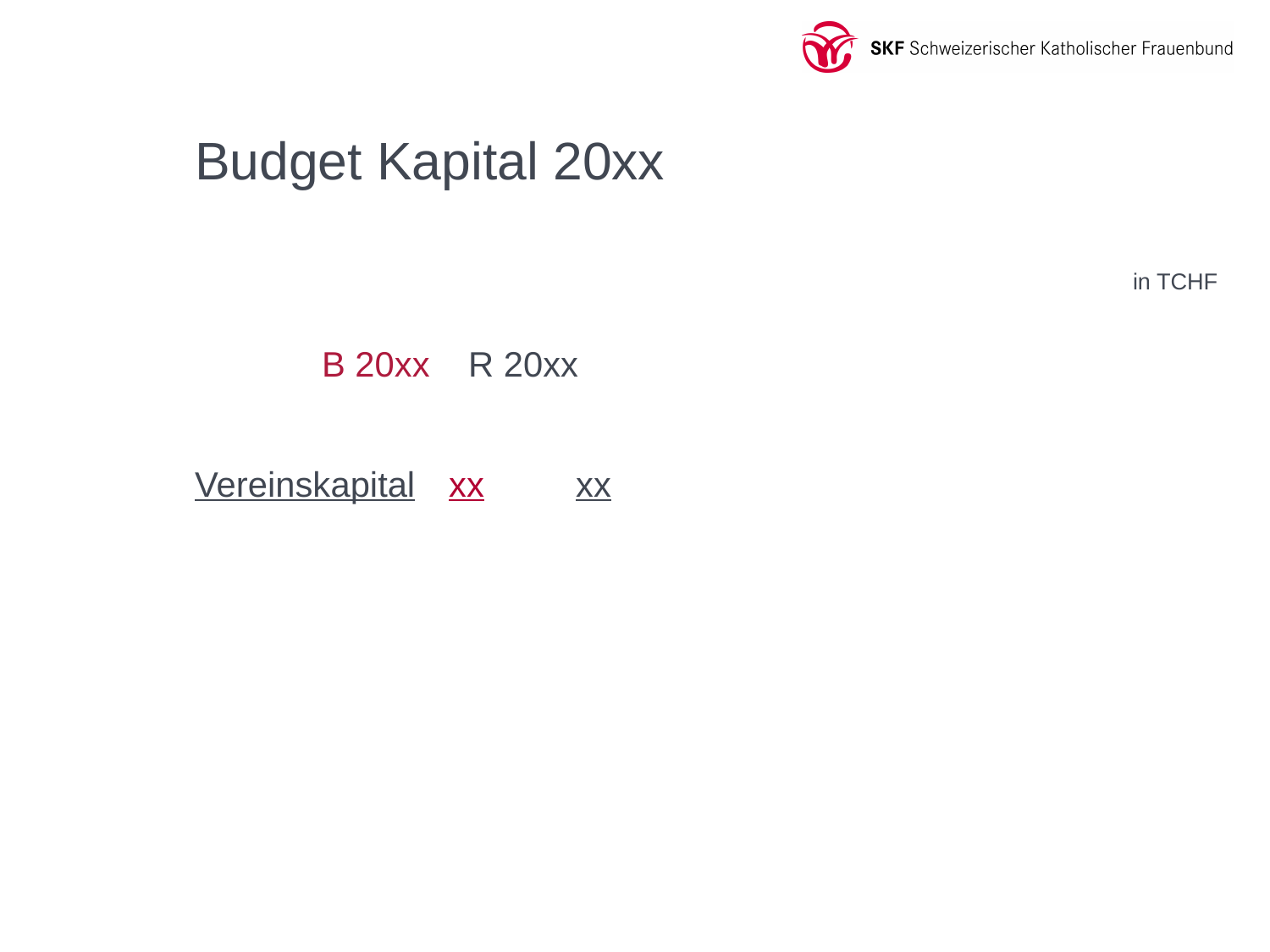

# Budget Kapital 20xx

in TCHF

	B 20xx	  R 20xx
Vereinskapital	xx	xx